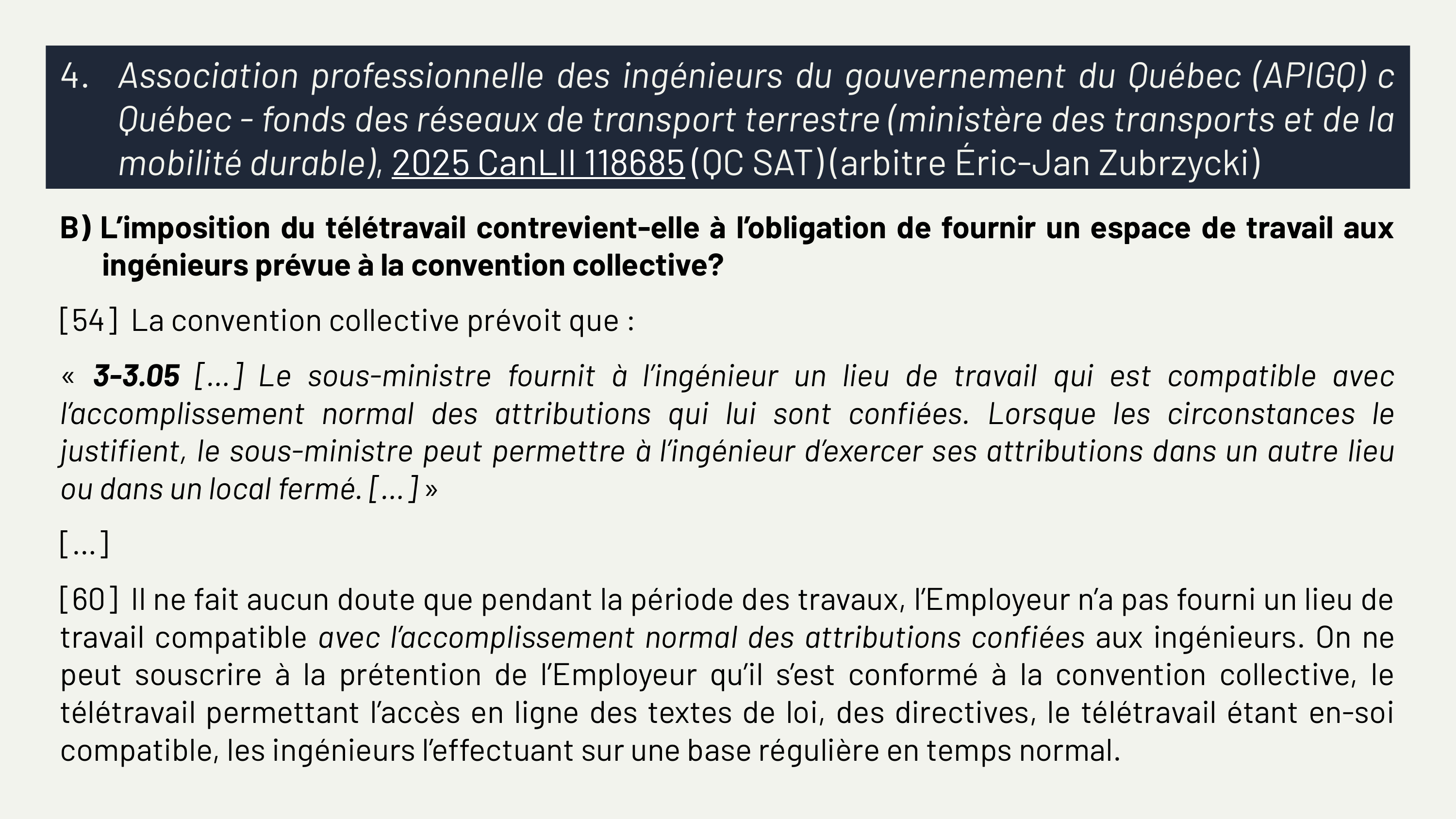

# 4.	Association professionnelle des ingénieurs du gouvernement du Québec (APIGQ) c Québec - fonds des réseaux de transport terrestre (ministère des transports et de la mobilité durable), 2025 CanLII 118685 (QC SAT) (arbitre Éric-Jan Zubrzycki)
B) L’imposition du télétravail contrevient-elle à l’obligation de fournir un espace de travail aux ingénieurs prévue à la convention collective?
[54]	La convention collective prévoit que :
« 3-3.05 […] Le sous-ministre fournit à l’ingénieur un lieu de travail qui est compatible avec l’accomplissement normal des attributions qui lui sont confiées. Lorsque les circonstances le justifient, le sous-ministre peut permettre à l’ingénieur d’exercer ses attributions dans un autre lieu ou dans un local fermé. […] »
[…]
[60]	Il ne fait aucun doute que pendant la période des travaux, l’Employeur n’a pas fourni un lieu de travail compatible avec l’accomplissement normal des attributions confiées aux ingénieurs. On ne peut souscrire à la prétention de l’Employeur qu’il s’est conformé à la convention collective, le télétravail permettant l’accès en ligne des textes de loi, des directives, le télétravail étant en-soi compatible, les ingénieurs l’effectuant sur une base régulière en temps normal.